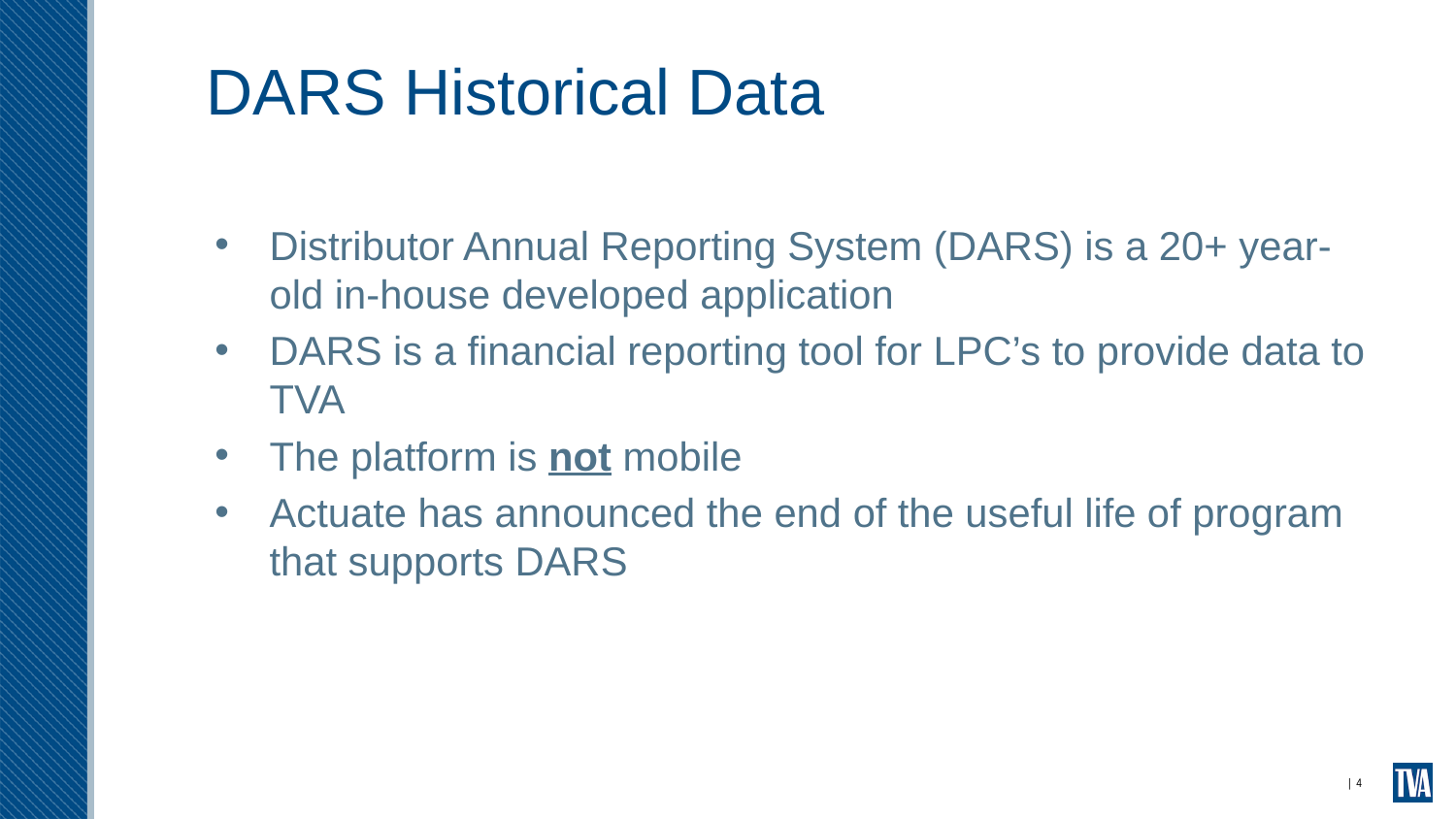

# DARS Historical Data
Distributor Annual Reporting System (DARS) is a 20+ year-old in-house developed application
DARS is a financial reporting tool for LPC’s to provide data to TVA
The platform is not mobile
Actuate has announced the end of the useful life of program that supports DARS
|  4